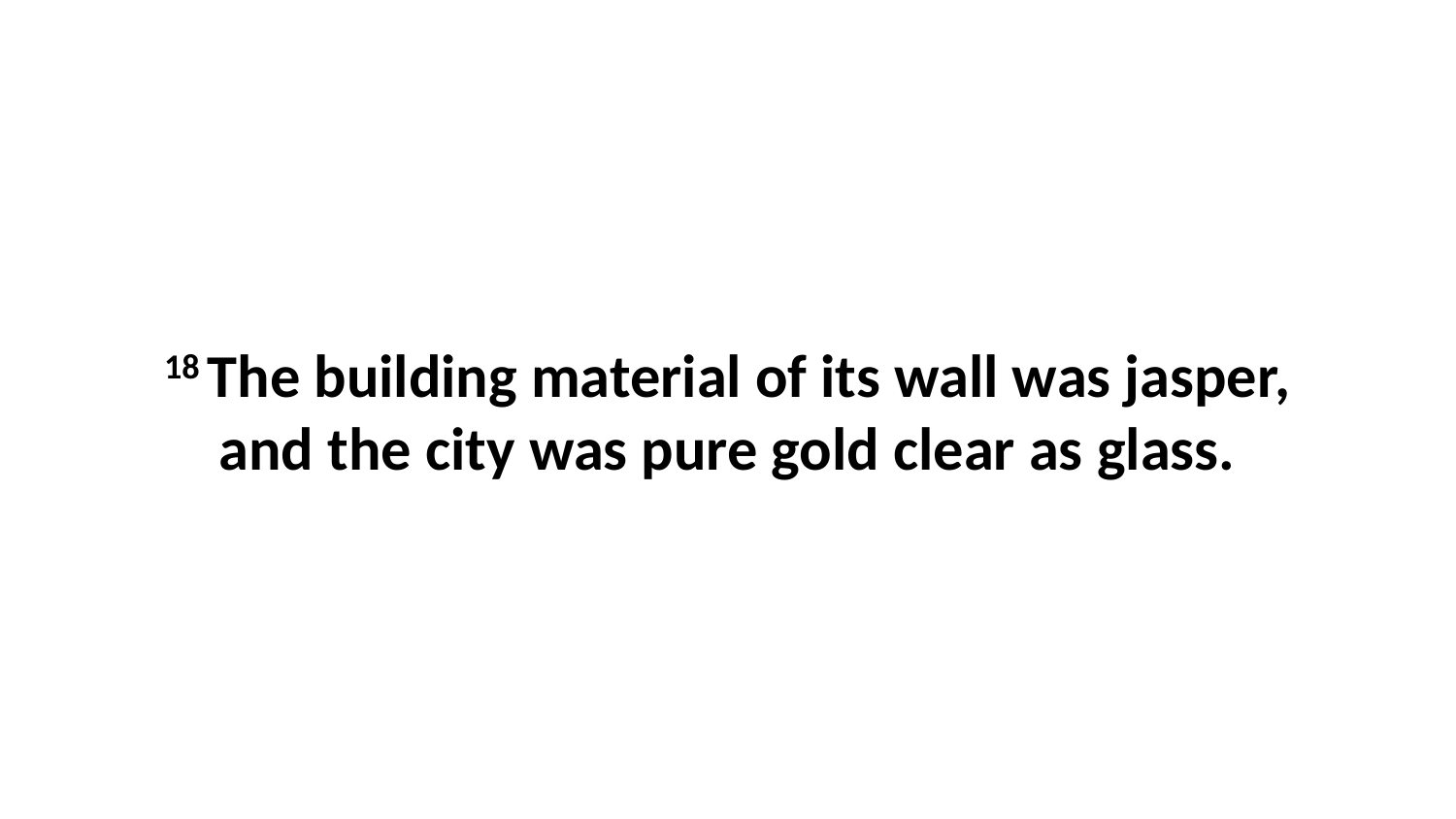

18 The building material of its wall was jasper, and the city was pure gold clear as glass.